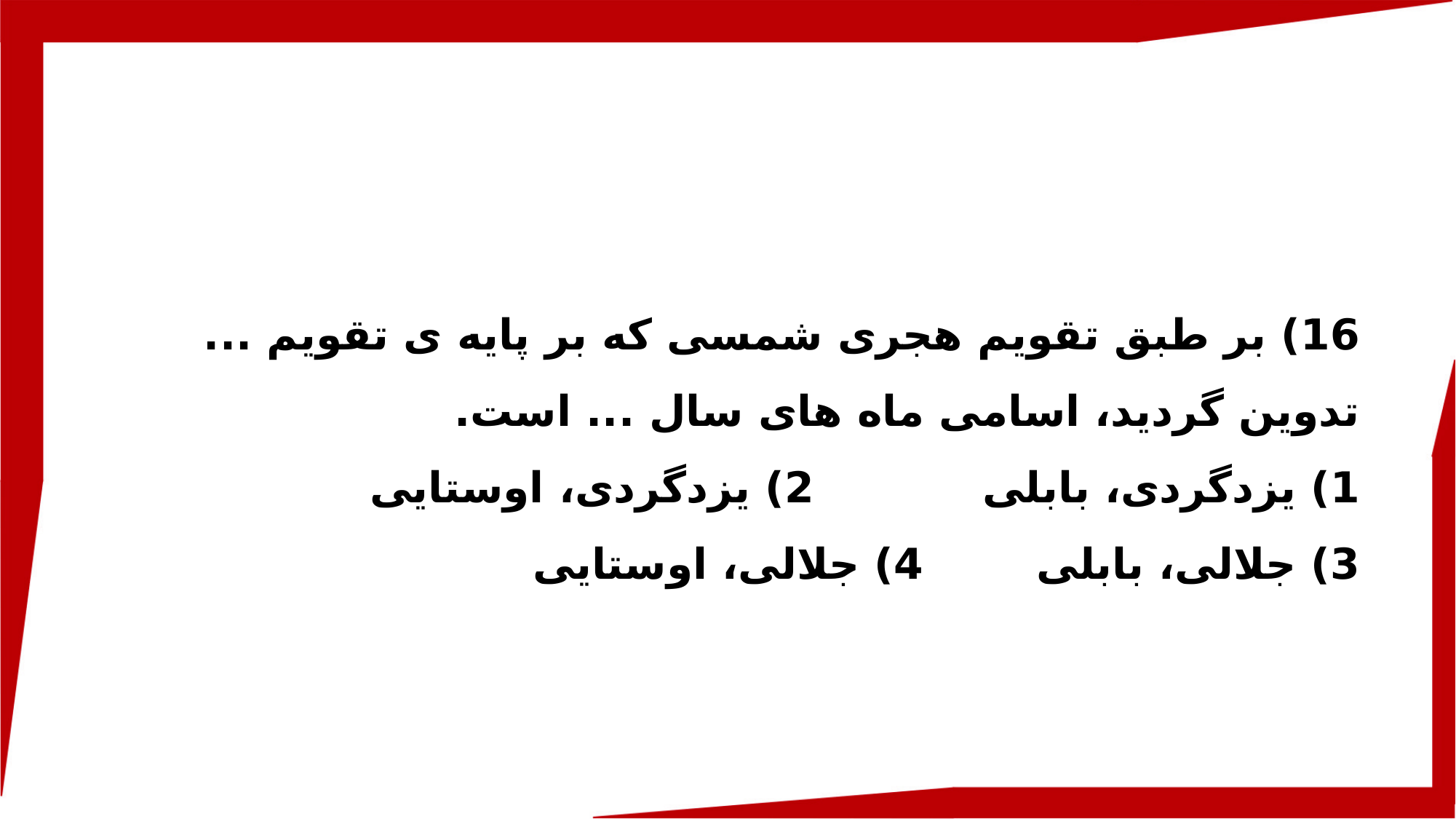

16) بر طبق تقویم هجری شمسی که بر پایه ی تقویم ... تدوین گردید، اسامی ماه های سال ... است.
1) یزدگردی، بابلی			2) یزدگردی، اوستایی
3) جلالی، بابلی			4) جلالی، اوستایی